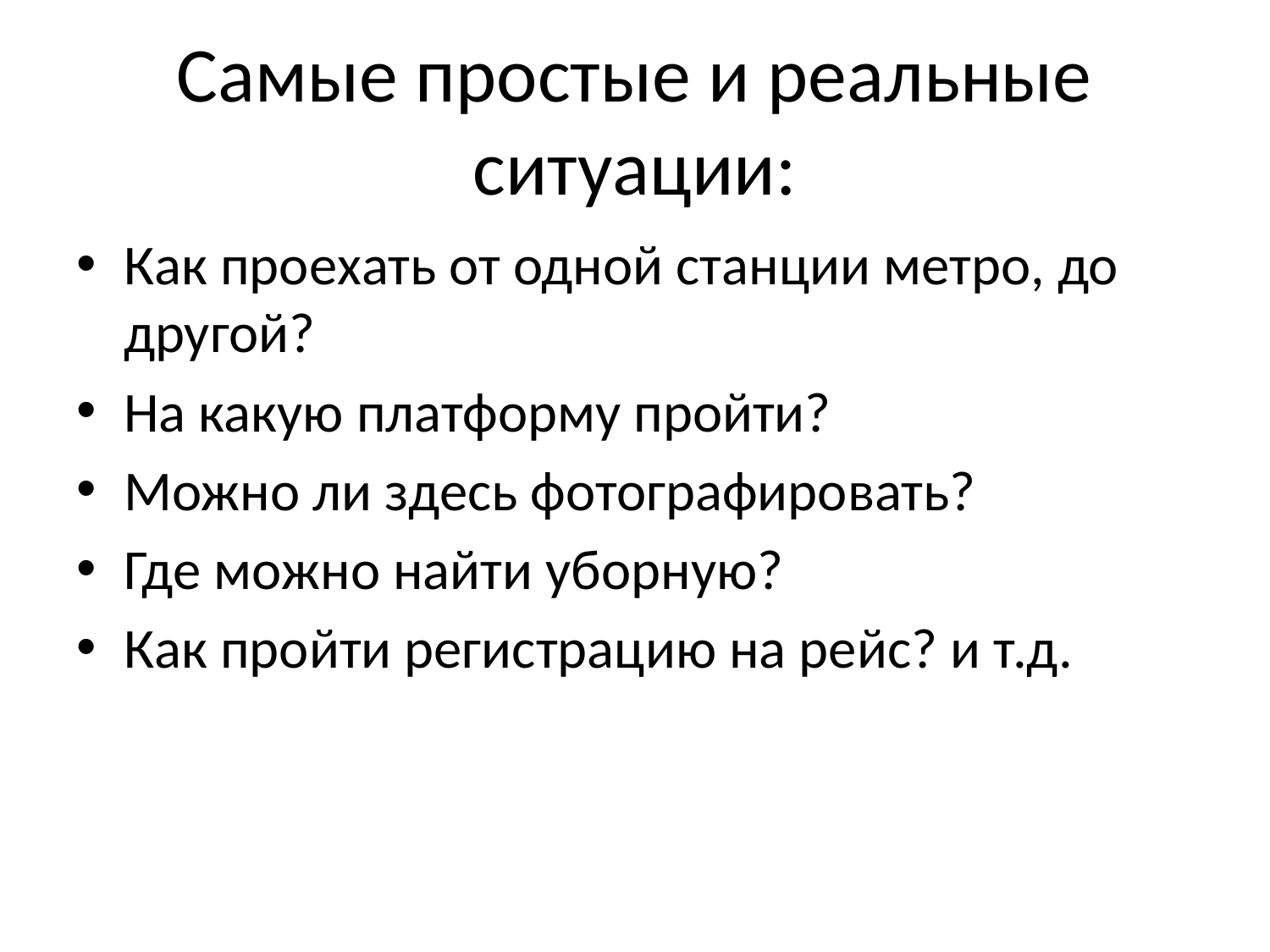

# Самые простые и реальные ситуации:
Как проехать от одной станции метро, до другой?
На какую платформу пройти?
Можно ли здесь фотографировать?
Где можно найти уборную?
Как пройти регистрацию на рейс? и т.д.